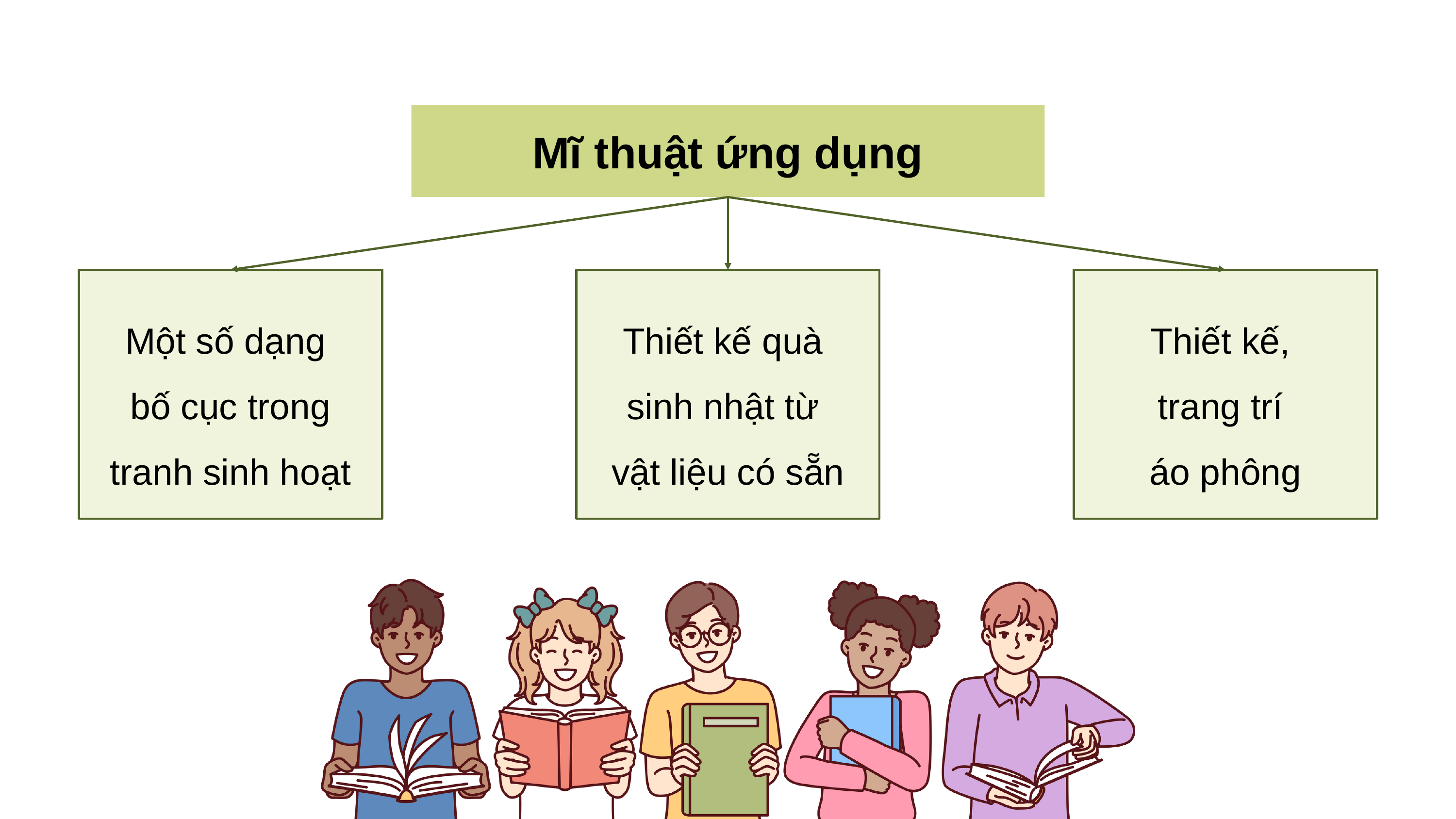

Mĩ thuật ứng dụng
Một số dạng
bố cục trong tranh sinh hoạt
Thiết kế quà
sinh nhật từ
vật liệu có sẵn
Thiết kế,
trang trí
áo phông